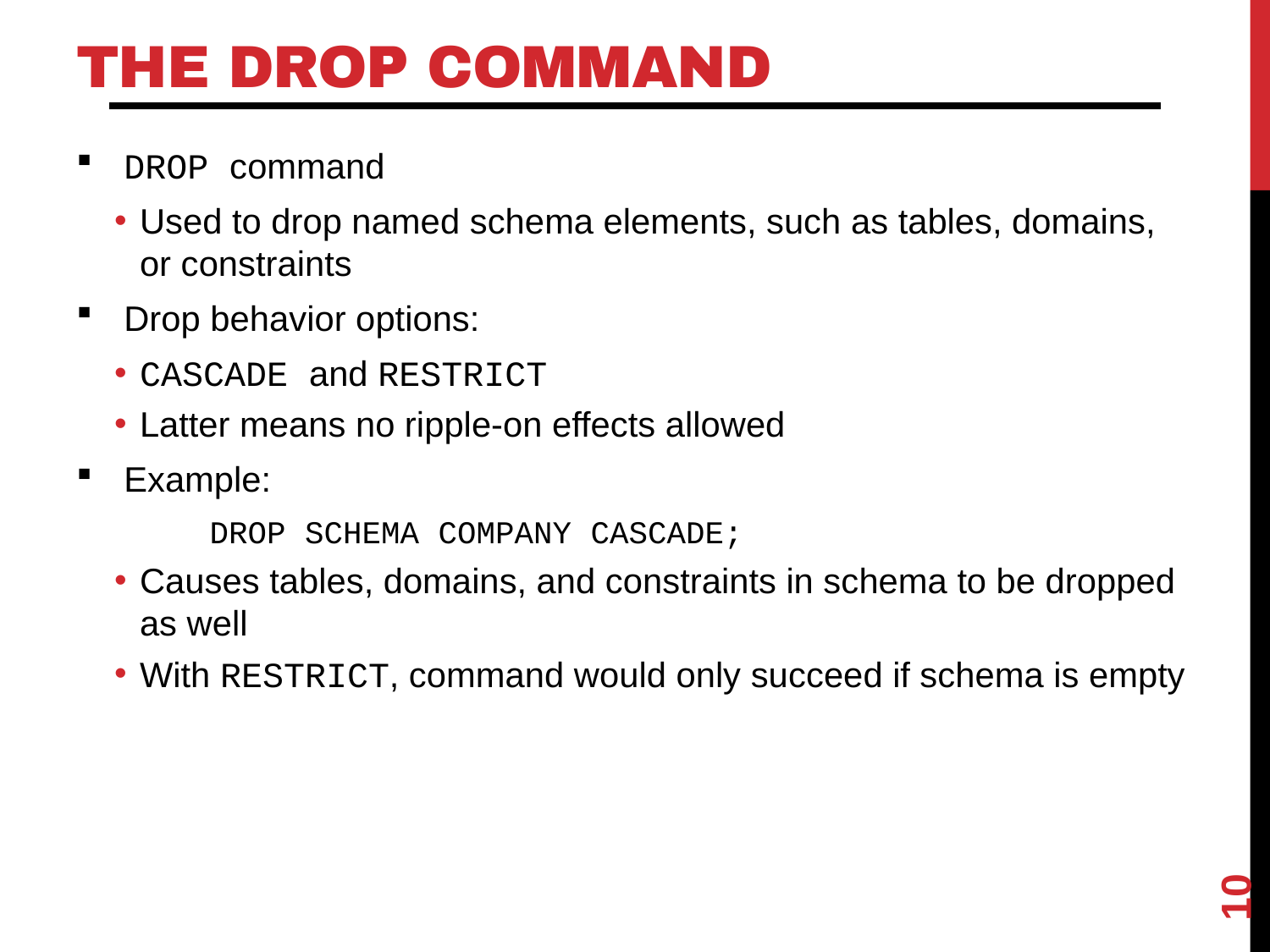

# The DROP Command
DROP command
Used to drop named schema elements, such as tables, domains, or constraints
Drop behavior options:
CASCADE and RESTRICT
Latter means no ripple-on effects allowed
Example:
DROP SCHEMA COMPANY CASCADE;
Causes tables, domains, and constraints in schema to be dropped as well
With RESTRICT, command would only succeed if schema is empty
10